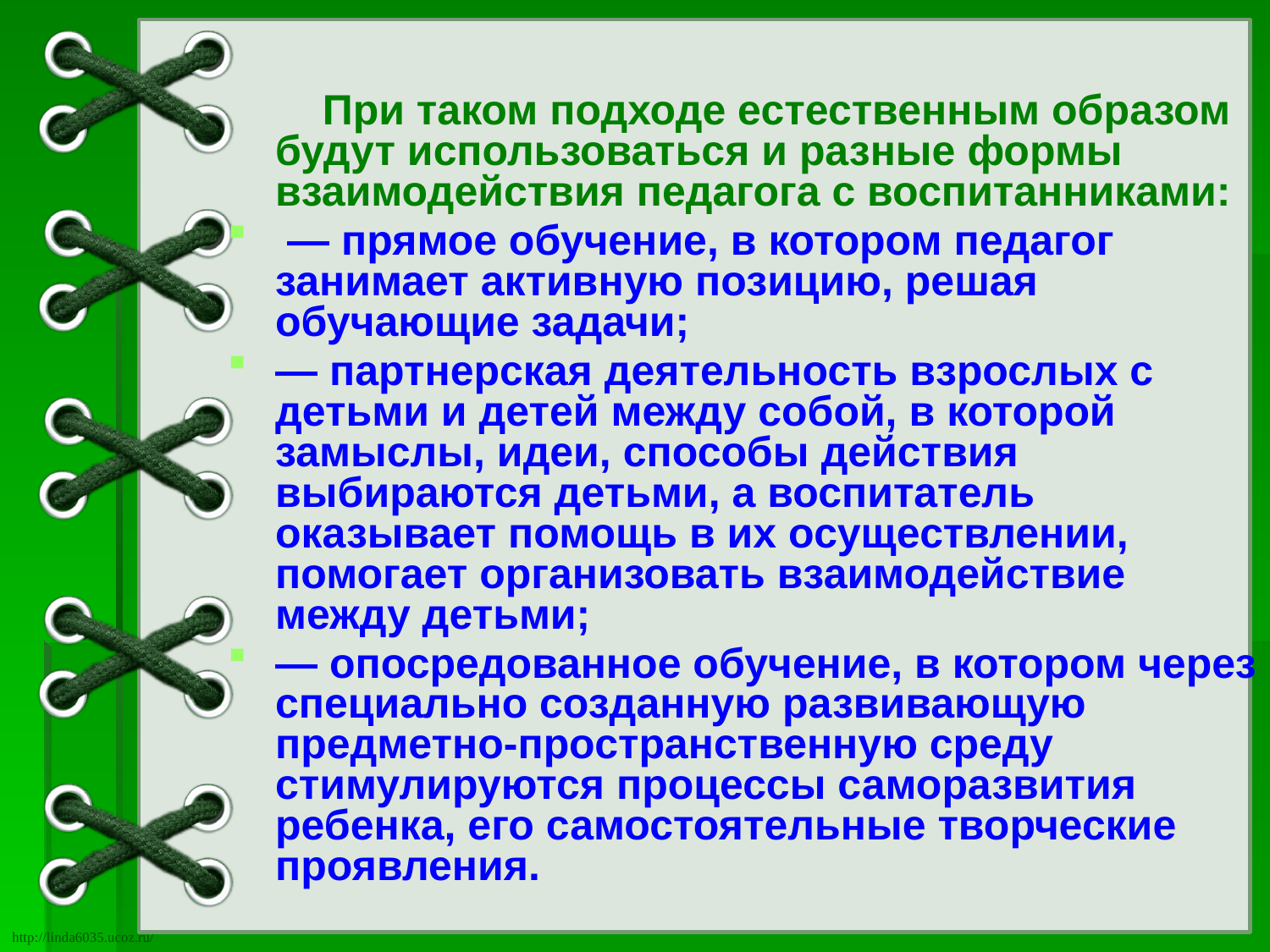

При таком подходе естественным образом будут использоваться и разные формы взаимодействия педагога с воспитанниками:
 — прямое обучение, в котором педагог занимает активную позицию, решая обучающие задачи;
— партнерская деятельность взрослых с детьми и детей между собой, в которой замыслы, идеи, способы действия выбираются детьми, а воспитатель оказывает помощь в их осуществлении, помогает организовать взаимодействие между детьми;
— опосредованное обучение, в котором через специально созданную развивающую предметно-пространственную среду стимулируются процессы саморазвития ребенка, его самостоятельные творческие проявления.